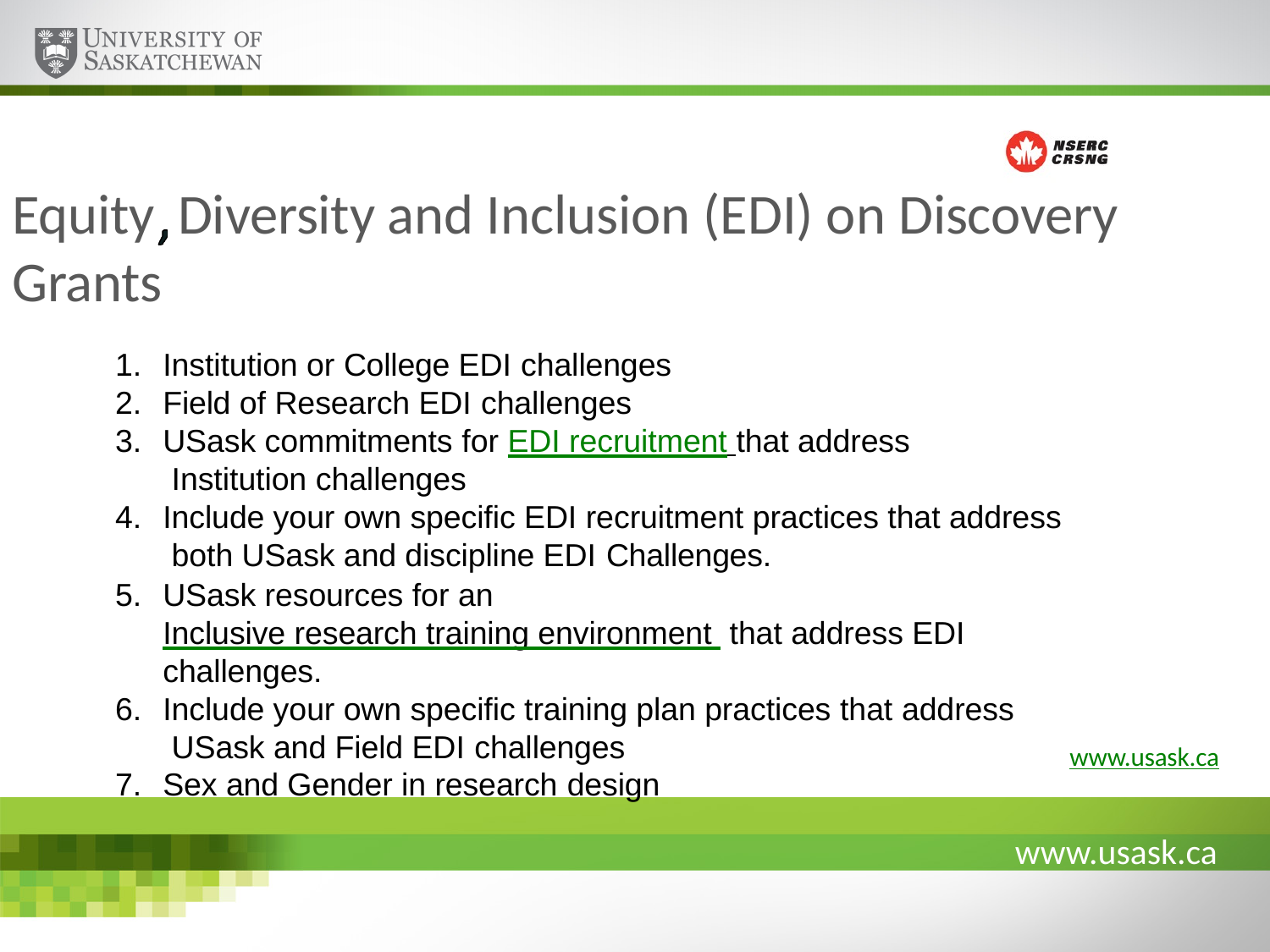

# Equity	Diversity and Inclusion (EDI) on Discovery Grants

Institution or College EDI challenges
Field of Research EDI challenges
USask commitments for EDI recruitment that address  Institution challenges
Include your own specific EDI recruitment practices that address  both USask and discipline EDI Challenges.
USask resources for an Inclusive research training environment  that address EDI challenges.
Include your own specific training plan practices that address  USask and Field EDI challenges
Sex and Gender in research design
www.usask.ca